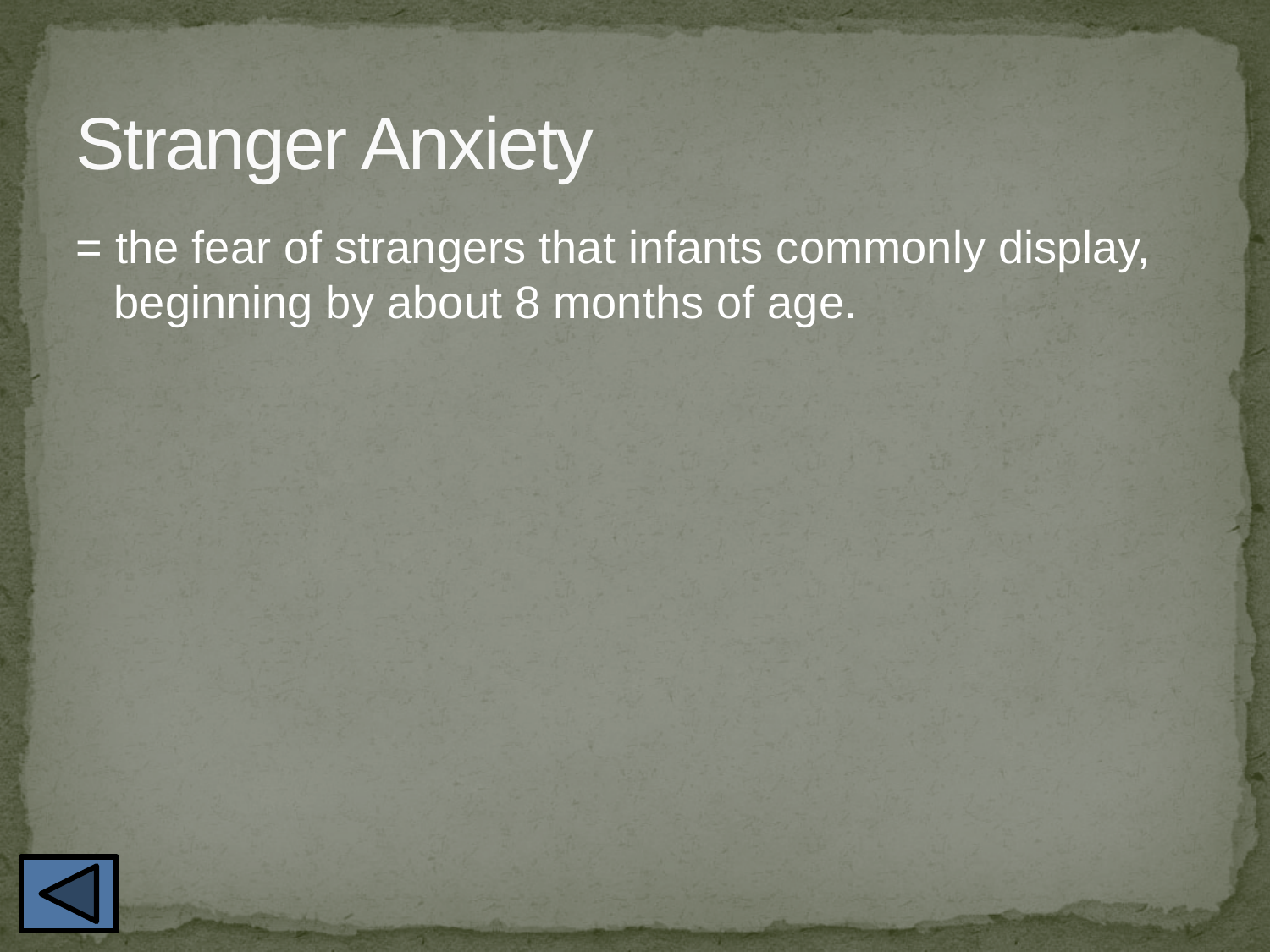

# Stranger Anxiety
= the fear of strangers that infants commonly display, beginning by about 8 months of age.